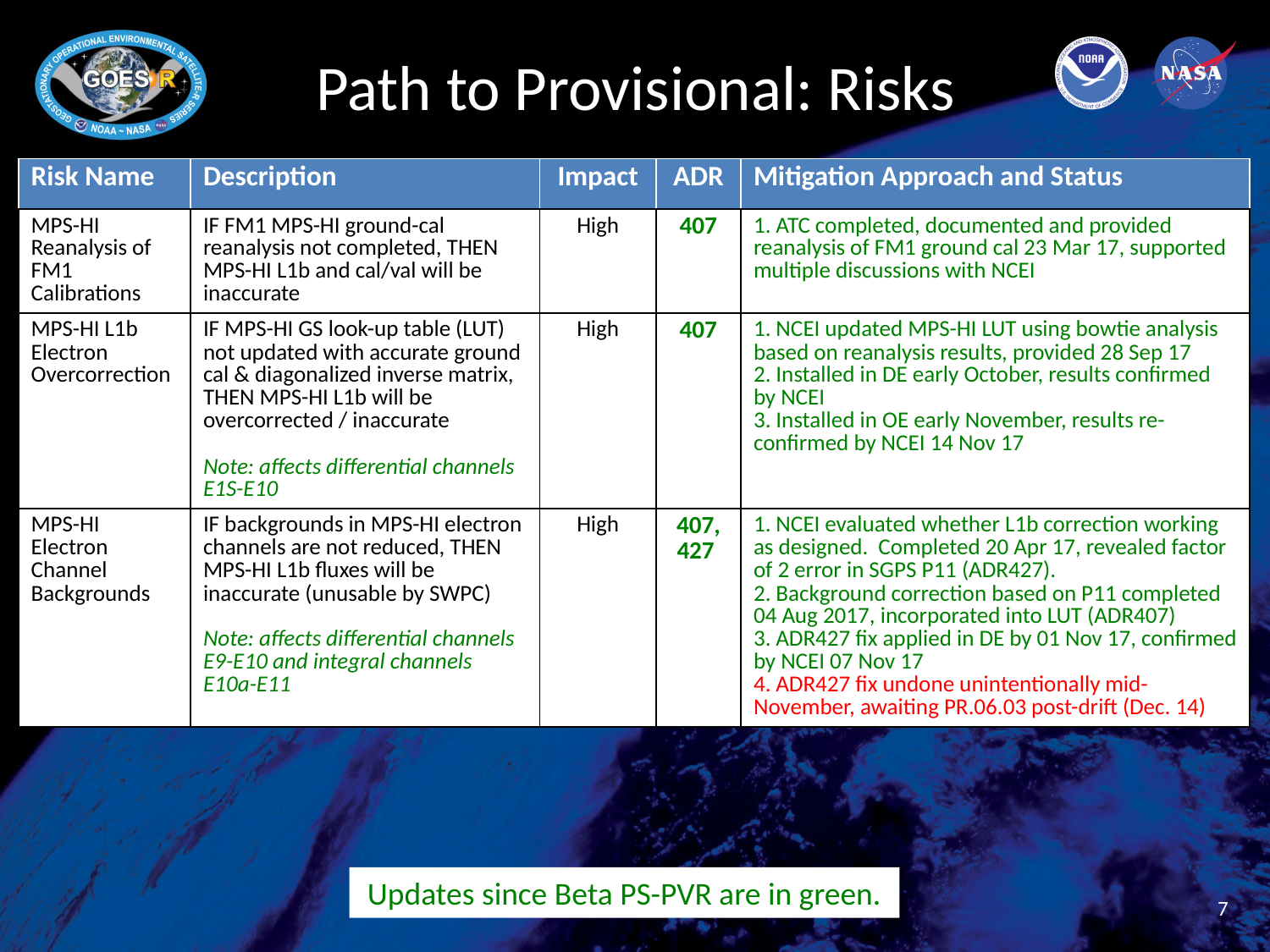

# Path to Provisional: Risks
| Risk Name | Description | Impact | ADR | Mitigation Approach and Status |
| --- | --- | --- | --- | --- |
| MPS-HI Reanalysis of FM1 Calibrations | IF FM1 MPS-HI ground-cal reanalysis not completed, THEN MPS-HI L1b and cal/val will be inaccurate | High | 407 | 1. ATC completed, documented and provided reanalysis of FM1 ground cal 23 Mar 17, supported multiple discussions with NCEI |
| MPS-HI L1b Electron Overcorrection | IF MPS-HI GS look-up table (LUT) not updated with accurate ground cal & diagonalized inverse matrix, THEN MPS-HI L1b will be overcorrected / inaccurate Note: affects differential channels E1S-E10 | High | 407 | 1. NCEI updated MPS-HI LUT using bowtie analysis based on reanalysis results, provided 28 Sep 17 2. Installed in DE early October, results confirmed by NCEI 3. Installed in OE early November, results re-confirmed by NCEI 14 Nov 17 |
| MPS-HI Electron Channel Backgrounds | IF backgrounds in MPS-HI electron channels are not reduced, THEN MPS-HI L1b fluxes will be inaccurate (unusable by SWPC) Note: affects differential channels E9-E10 and integral channels E10a-E11 | High | 407, 427 | 1. NCEI evaluated whether L1b correction working as designed. Completed 20 Apr 17, revealed factor of 2 error in SGPS P11 (ADR427). 2. Background correction based on P11 completed 04 Aug 2017, incorporated into LUT (ADR407) 3. ADR427 fix applied in DE by 01 Nov 17, confirmed by NCEI 07 Nov 17 4. ADR427 fix undone unintentionally mid-November, awaiting PR.06.03 post-drift (Dec. 14) |
Updates since Beta PS-PVR are in green.
7